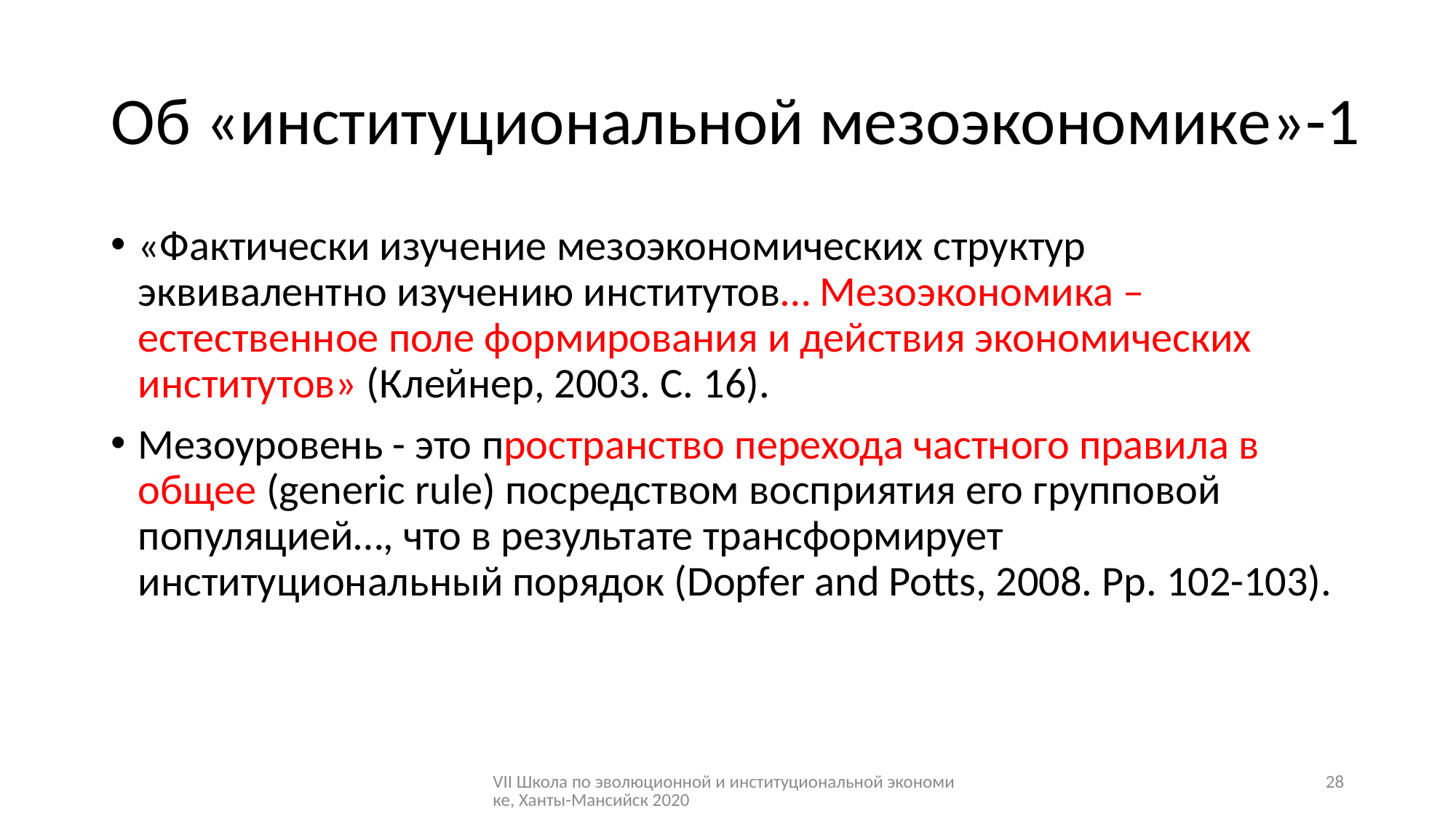

# Об «институциональной мезоэкономике»-1
«Фактически изучение мезоэкономических структур эквивалентно изучению институтов… Мезоэкономика – естественное поле формирования и действия экономических институтов» (Клейнер, 2003. С. 16).
Мезоуровень - это пространство перехода частного правила в общее (generic rule) посредством восприятия его групповой популяцией…, что в результате трансформирует институциональный порядок (Dopfer and Potts, 2008. Pp. 102-103).

VII Школа по эволюционной и институциональной экономике, Ханты-Мансийск 2020
28